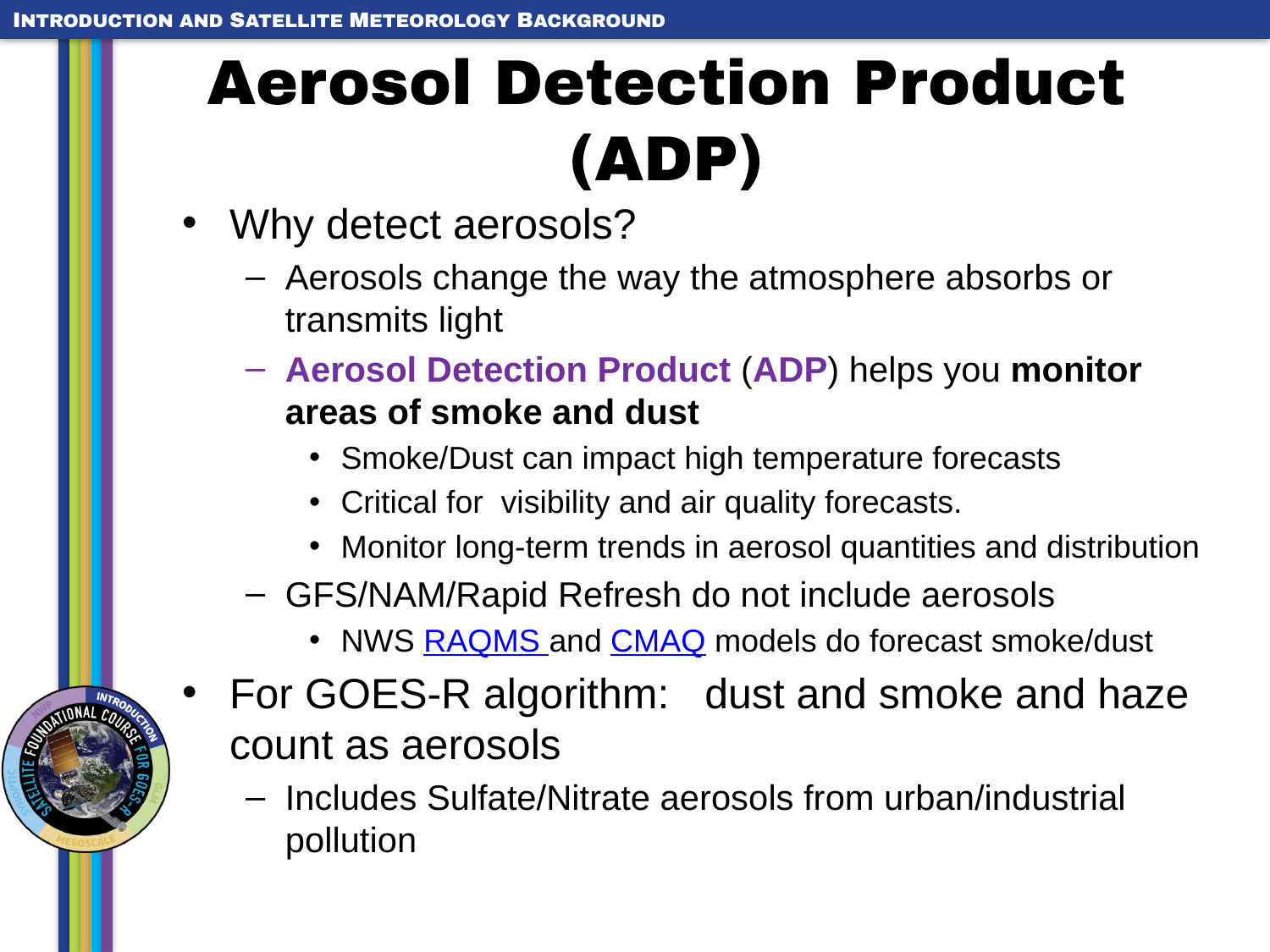

# Aerosol Detection Product (ADP)
Why detect aerosols?
Aerosols change the way the atmosphere absorbs or transmits light
Aerosol Detection Product (ADP) helps you monitor areas of smoke and dust
Smoke/Dust can impact high temperature forecasts
Critical for  visibility and air quality forecasts.
Monitor long-term trends in aerosol quantities and distribution
GFS/NAM/Rapid Refresh do not include aerosols
NWS RAQMS and CMAQ models do forecast smoke/dust
For GOES-R algorithm:   dust and smoke and haze count as aerosols
Includes Sulfate/Nitrate aerosols from urban/industrial pollution